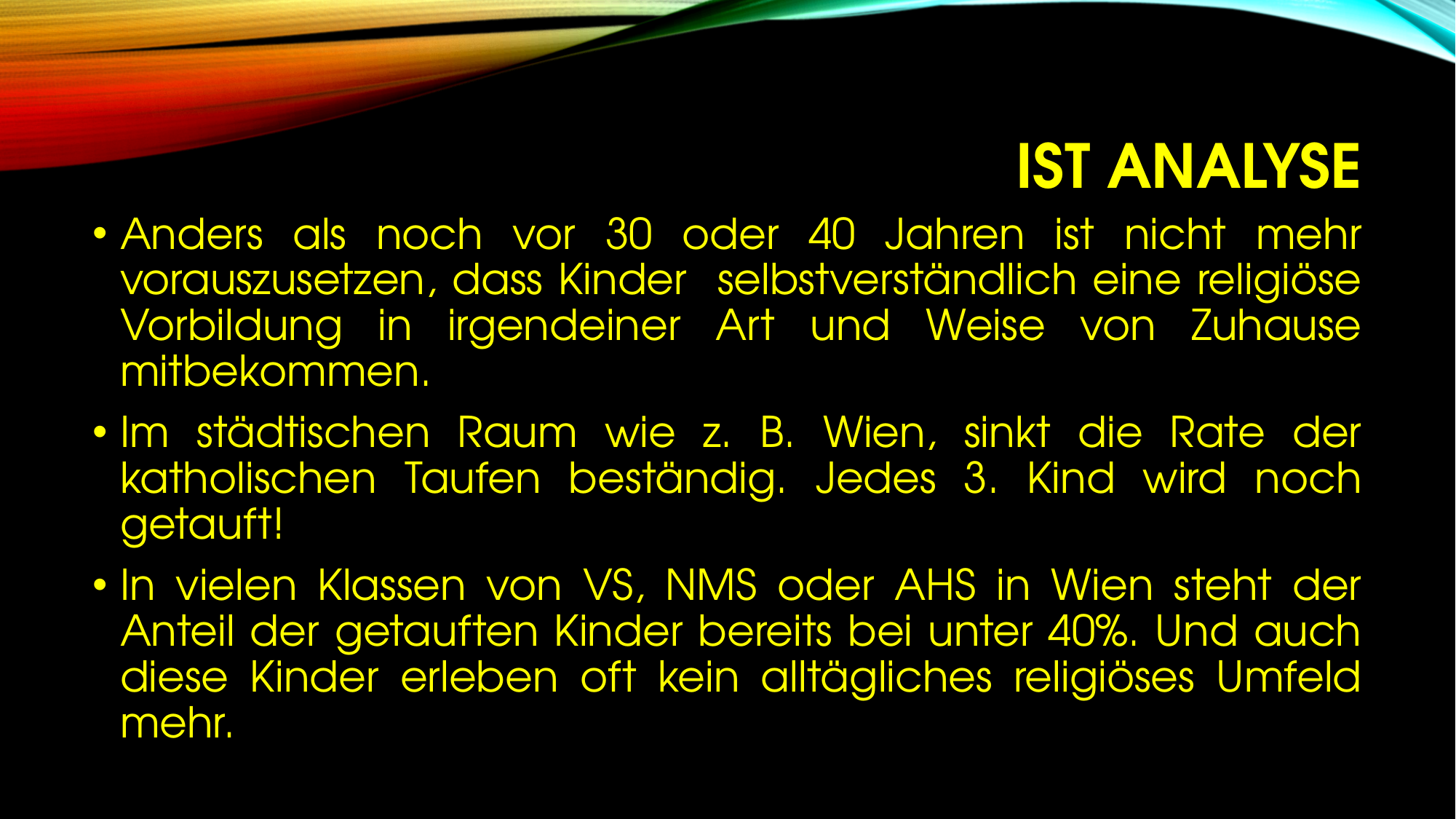

# IST ANALYSE
Anders als noch vor 30 oder 40 Jahren ist nicht mehr vorauszusetzen, dass Kinder  selbstverständlich eine religiöse Vorbildung in irgendeiner Art und Weise von Zuhause mitbekommen.
Im städtischen Raum wie z. B. Wien, sinkt die Rate der katholischen Taufen beständig. Jedes 3. Kind wird noch getauft!
In vielen Klassen von VS, NMS oder AHS in Wien steht der Anteil der getauften Kinder bereits bei unter 40%. Und auch diese Kinder erleben oft kein alltägliches religiöses Umfeld mehr.